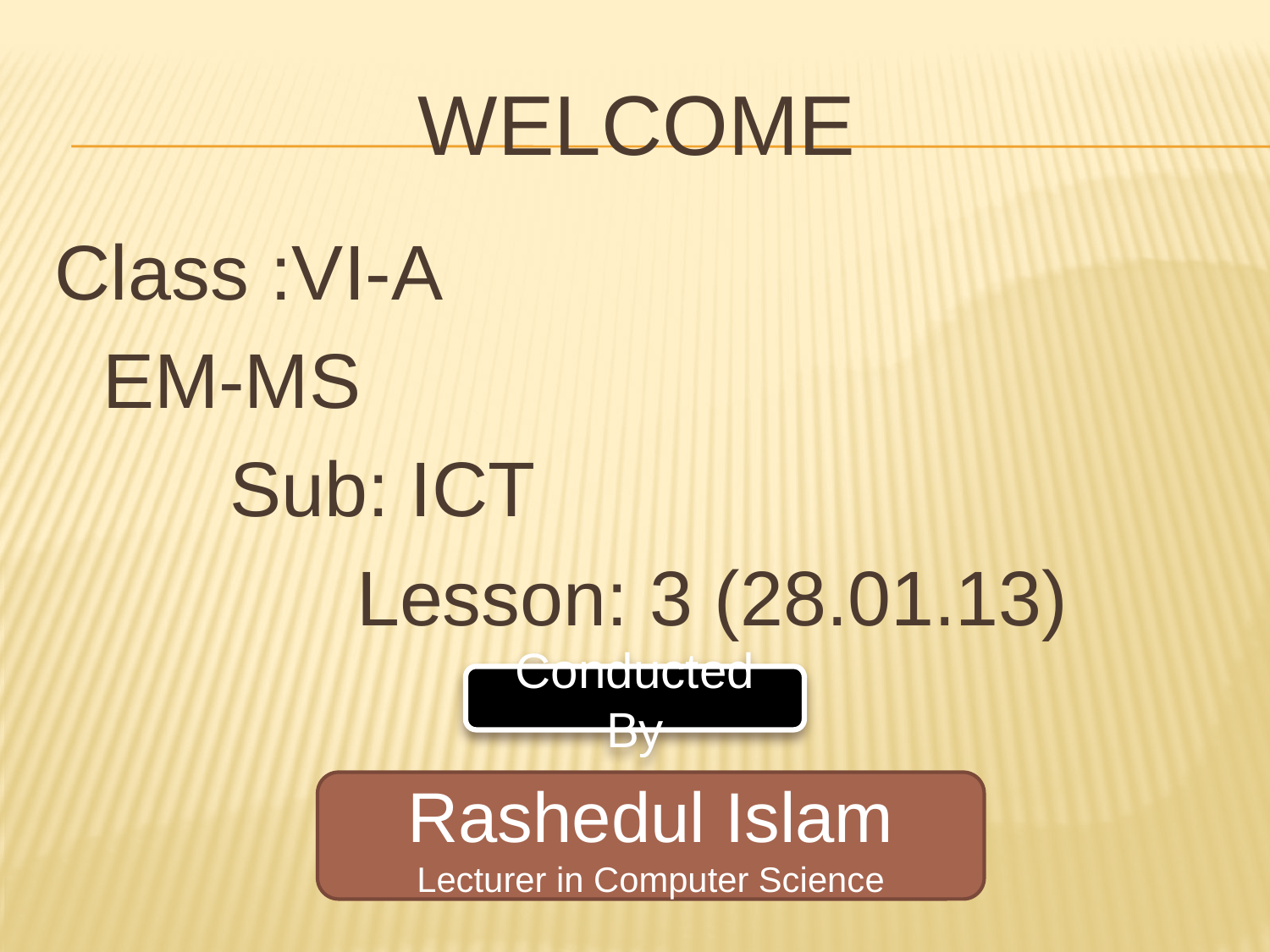

# WELCOME
Class :VI-A
	EM-MS
		Sub: ICT
			Lesson: 3 (28.01.13)
Conducted By
Rashedul Islam
Lecturer in Computer Science